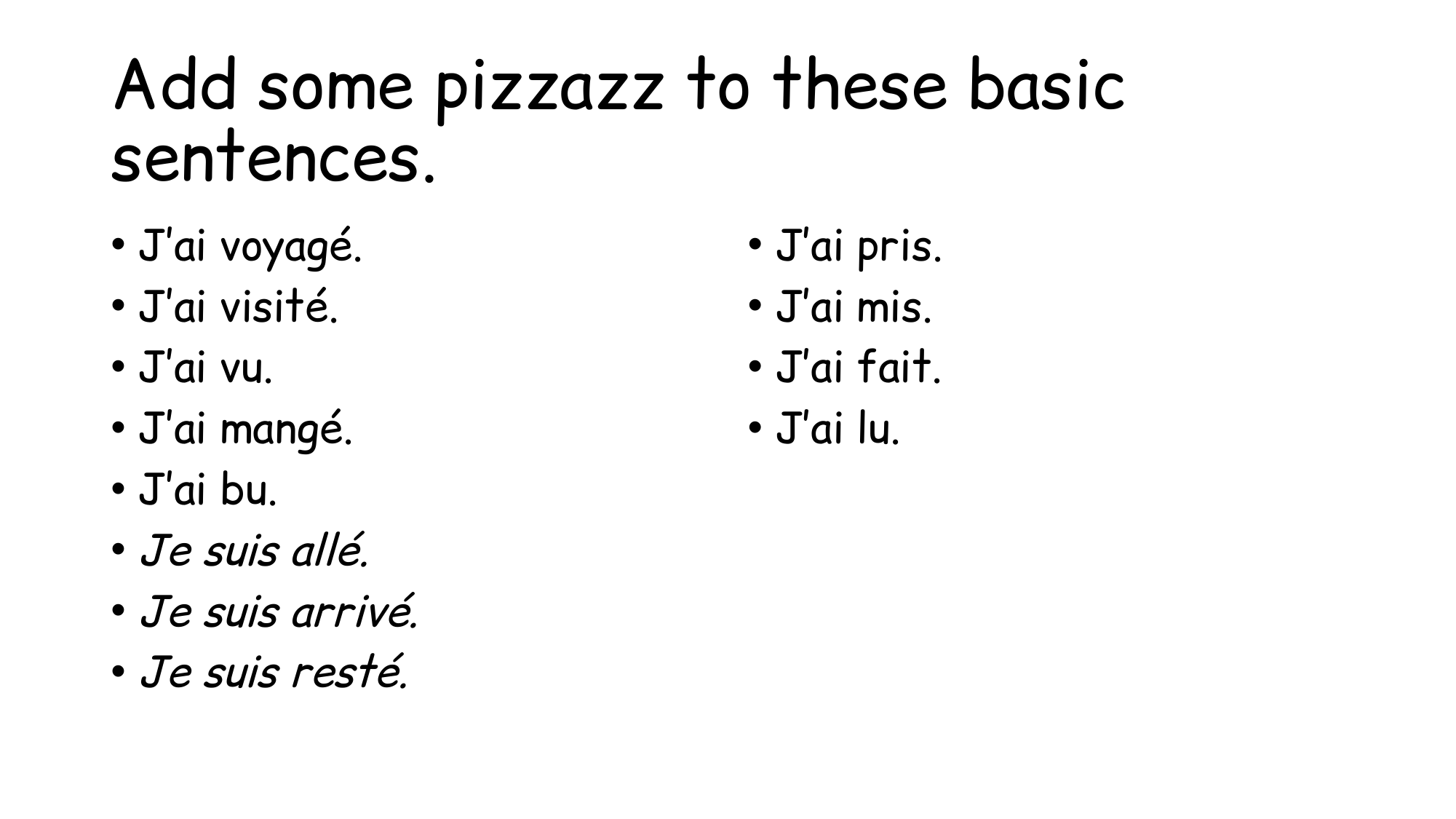

# Add some pizzazz to these basic sentences.
J’ai voyagé.
J’ai visité.
J’ai vu.
J’ai mangé.
J’ai bu.
Je suis allé.
Je suis arrivé.
Je suis resté.

J’ai pris.
J’ai mis.
J’ai fait.
J’ai lu.